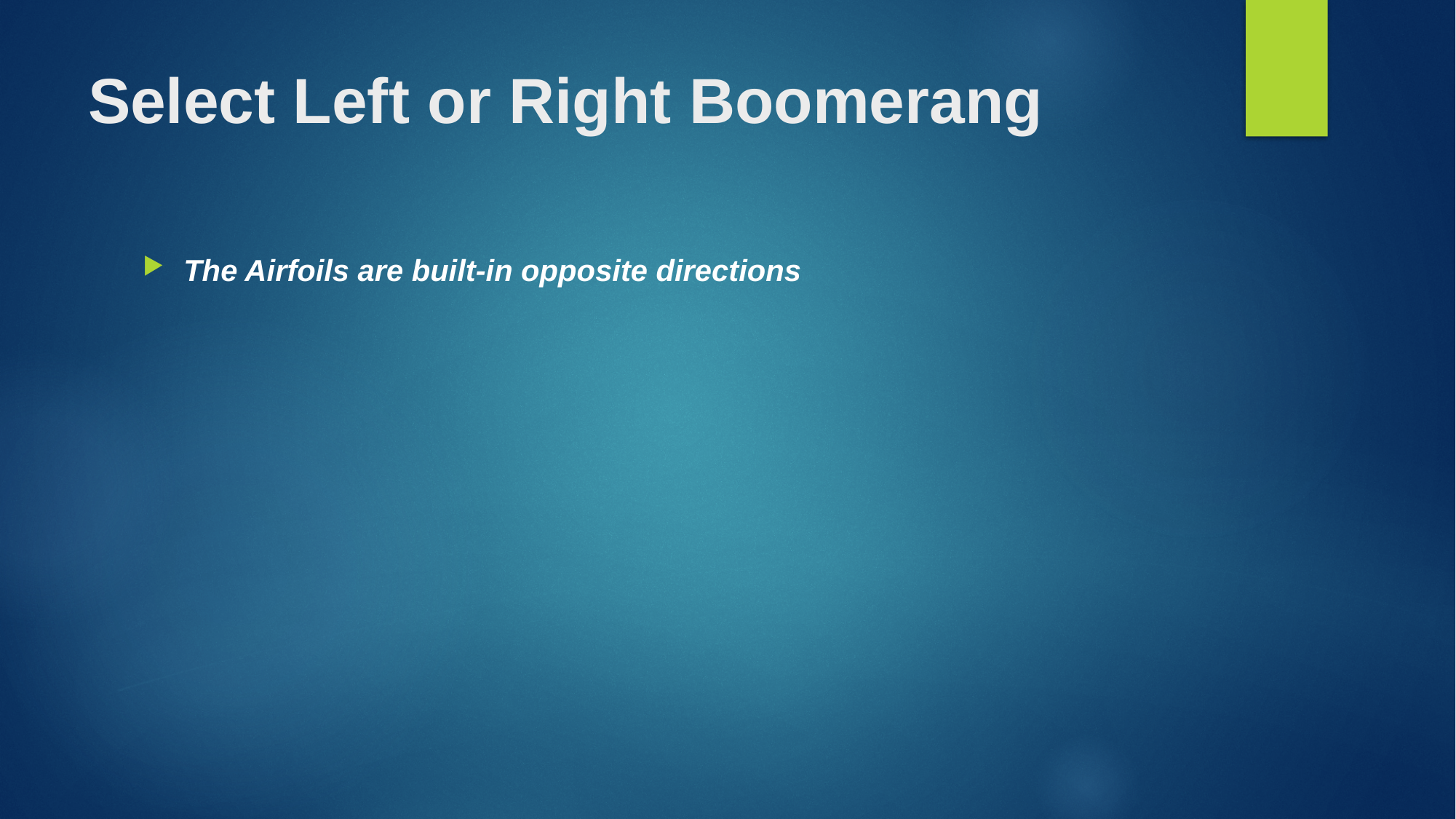

# Select Left or Right Boomerang
The Airfoils are built-in opposite directions